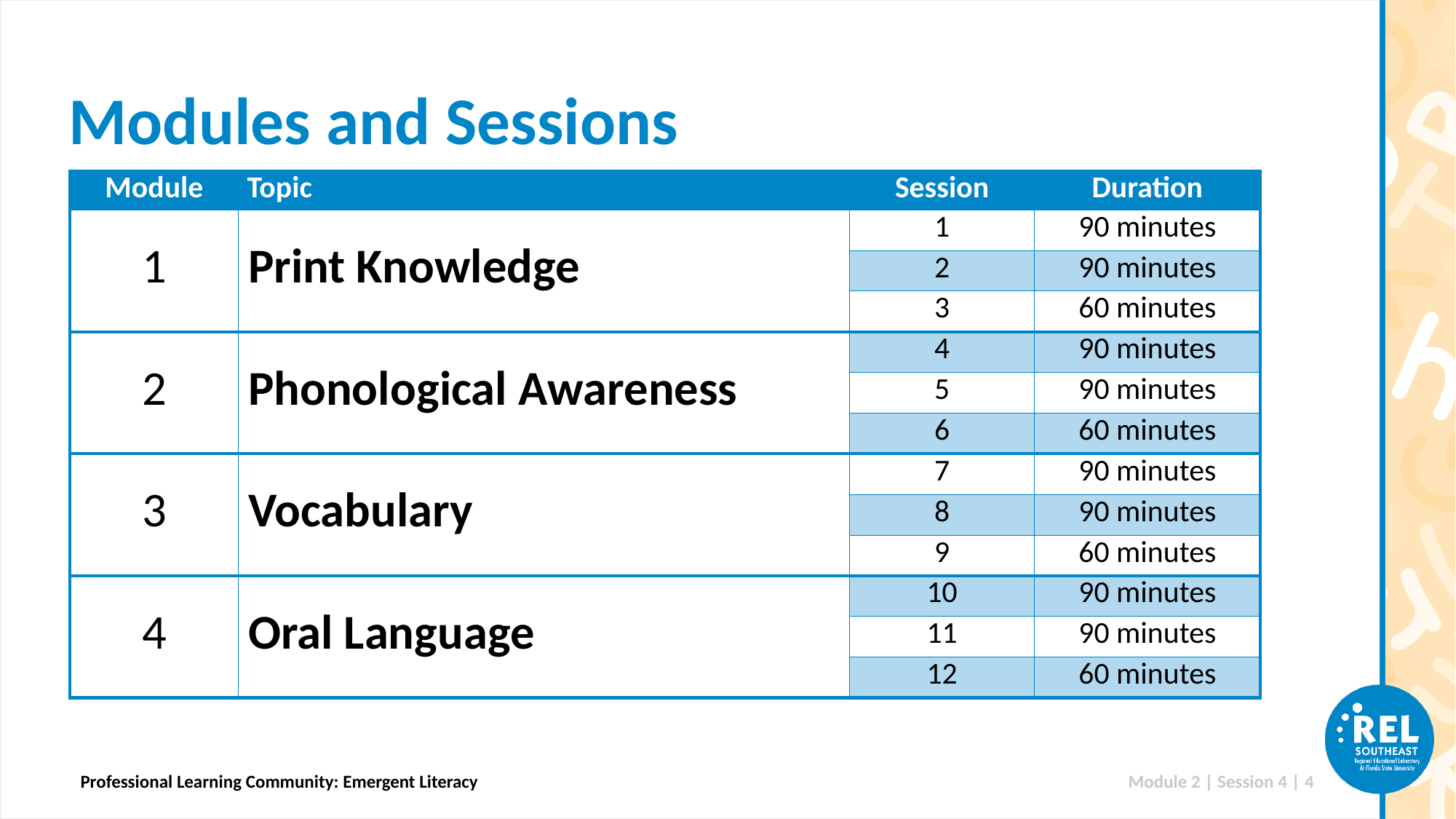

# Modules and Sessions
| Module | Topic | Session | Duration |
| --- | --- | --- | --- |
| 1 | Print Knowledge | 1 | 90 minutes |
|  |  | 2 | 90 minutes |
|  |  | 3 | 60 minutes |
| 2 | Phonological Awareness | 4 | 90 minutes |
|  |  | 5 | 90 minutes |
|  |  | 6 | 60 minutes |
| 3 | Vocabulary | 7 | 90 minutes |
|  |  | 8 | 90 minutes |
|  |  | 9 | 60 minutes |
| 4 | Oral Language | 10 | 90 minutes |
|  |  | 11 | 90 minutes |
|  |  | 12 | 60 minutes |
Module 2 | Session 4 | 4